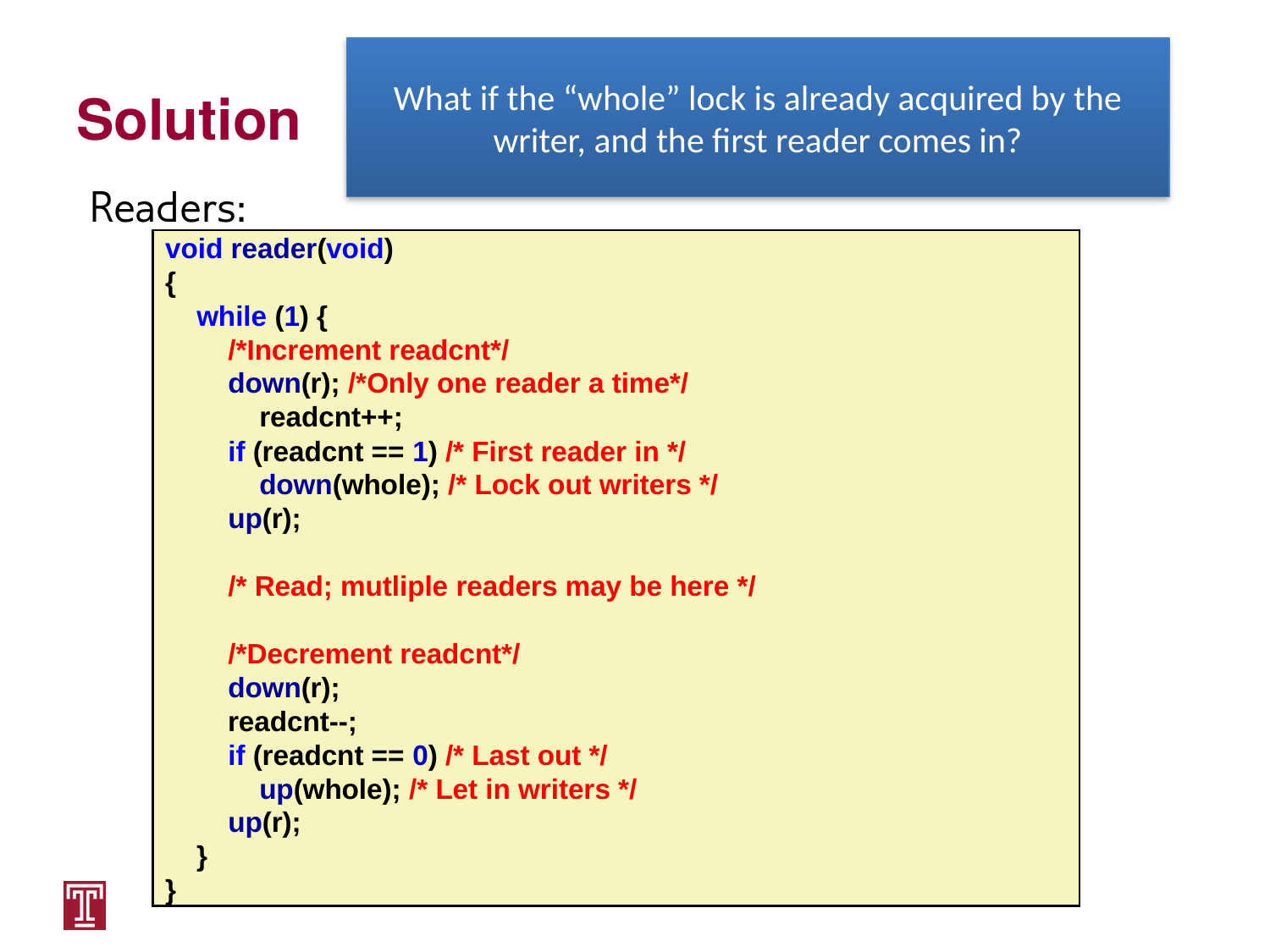

# Solution
What if the “whole” lock is already acquired by the writer, and the first reader comes in?
Readers:
void reader(void)
{
    while (1) {
        /*Increment readcnt*/
        down(r); /*Only one reader a time*/
            readcnt++;
        if (readcnt == 1) /* First reader in */
            down(whole); /* Lock out writers */
        up(r);
        /* Read; mutliple readers may be here */
        /*Decrement readcnt*/
        down(r);
        readcnt--;
        if (readcnt == 0) /* Last out */
            up(whole); /* Let in writers */
        up(r);
    }
}